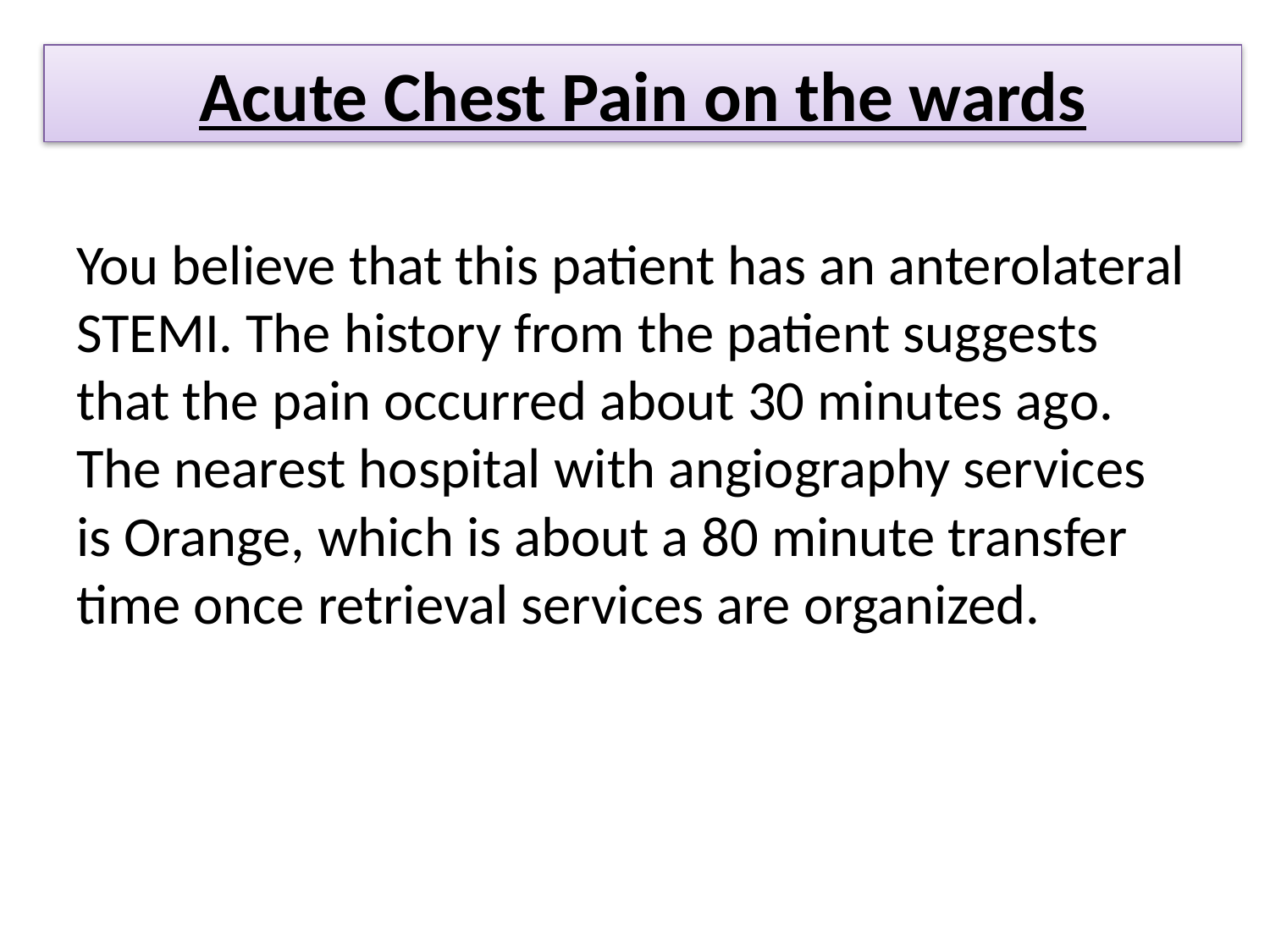

Acute Chest Pain on the wards
You believe that this patient has an anterolateral STEMI. The history from the patient suggests that the pain occurred about 30 minutes ago. The nearest hospital with angiography services is Orange, which is about a 80 minute transfer time once retrieval services are organized.